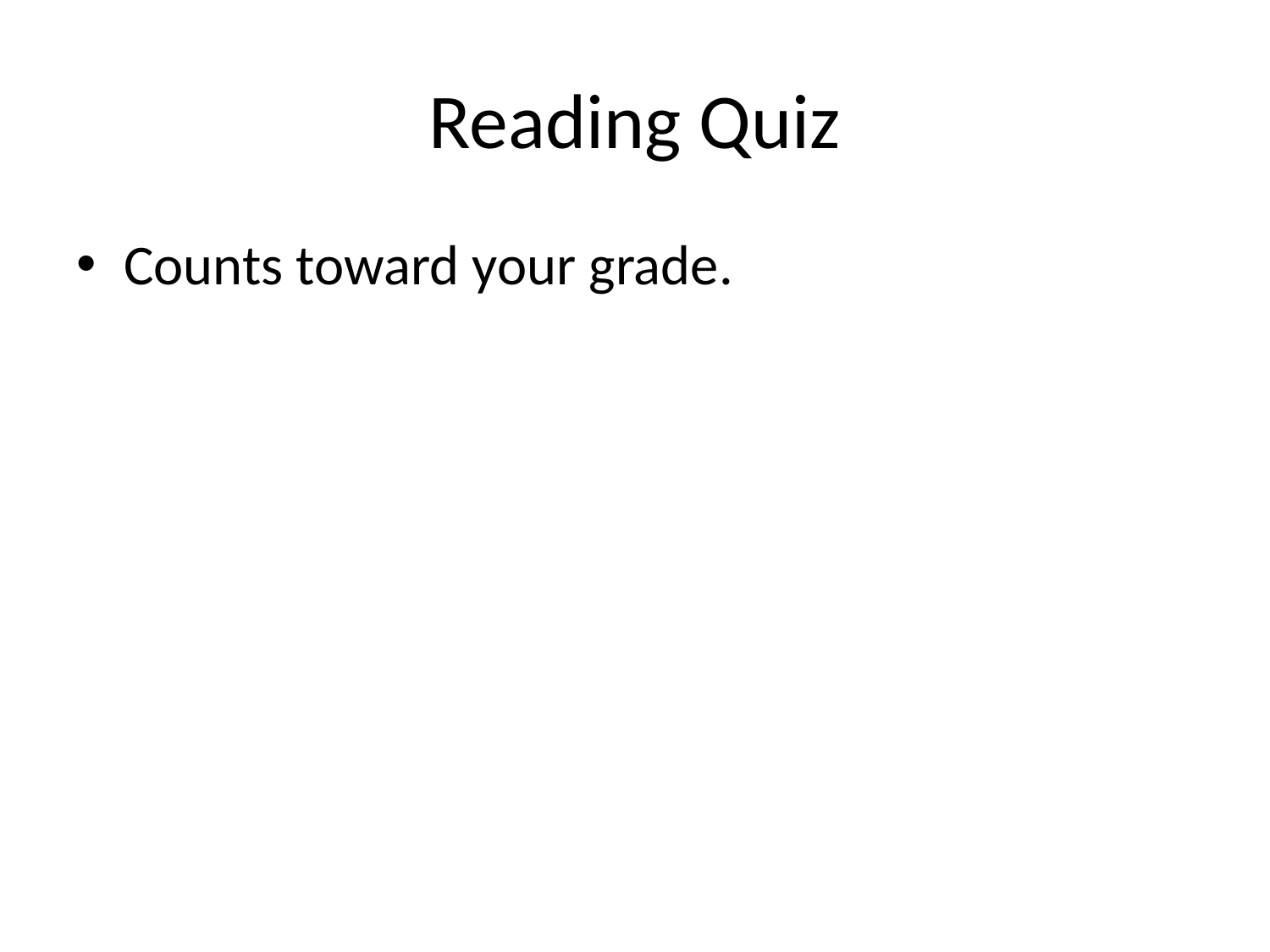

# Reading Quiz
Counts toward your grade.